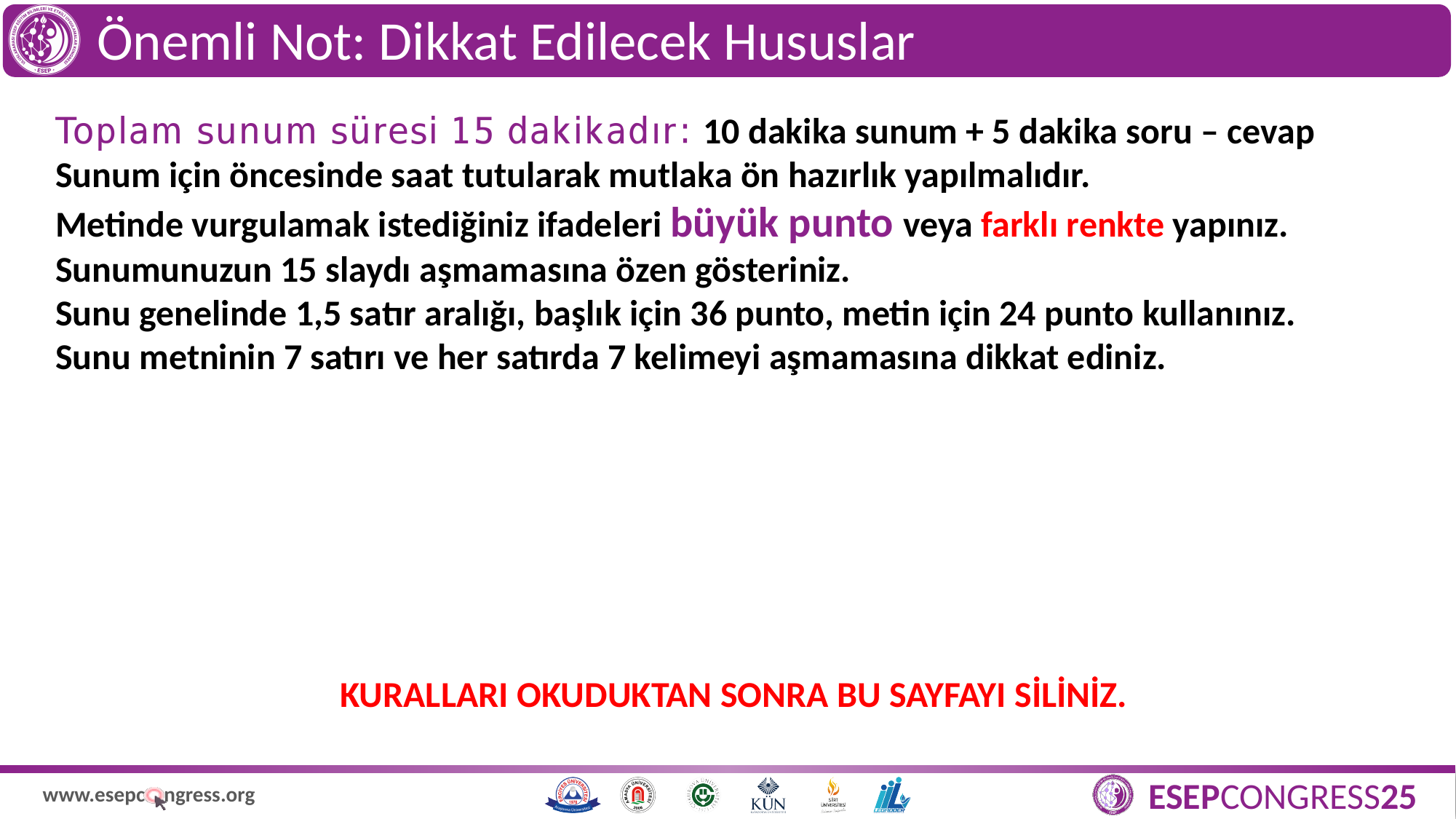

# Önemli Not: Dikkat Edilecek Hususlar
Toplam sunum süresi 15 dakikadır: 10 dakika sunum + 5 dakika soru – cevap
Sunum için öncesinde saat tutularak mutlaka ön hazırlık yapılmalıdır.
Metinde vurgulamak istediğiniz ifadeleri büyük punto veya farklı renkte yapınız.
Sunumunuzun 15 slaydı aşmamasına özen gösteriniz.
Sunu genelinde 1,5 satır aralığı, başlık için 36 punto, metin için 24 punto kullanınız.
Sunu metninin 7 satırı ve her satırda 7 kelimeyi aşmamasına dikkat ediniz.

KURALLARI OKUDUKTAN SONRA BU SAYFAYI SİLİNİZ.